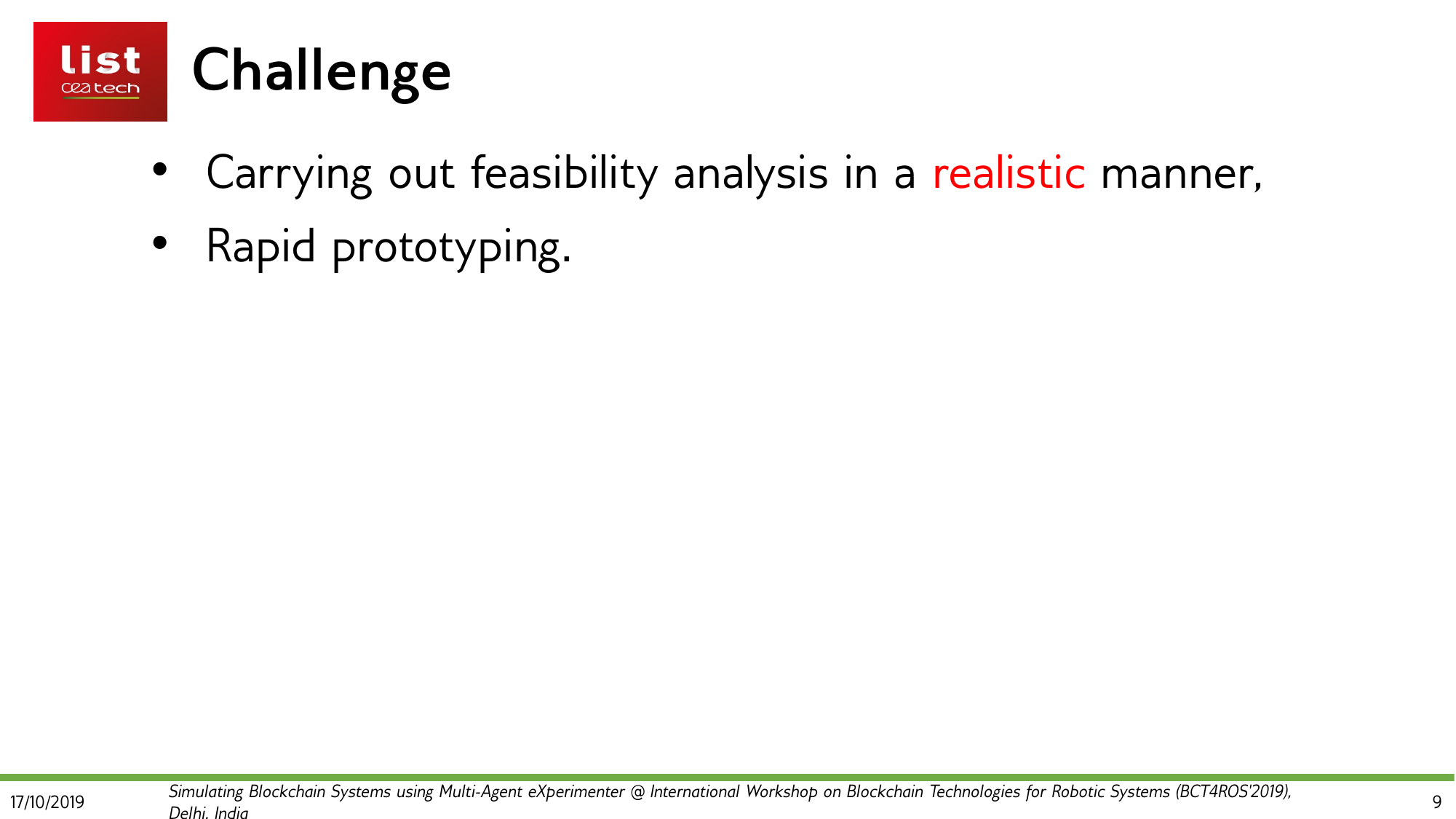

Challenge
Carrying out feasibility analysis in a realistic manner,
Rapid prototyping.
17/10/2019
Simulating Blockchain Systems using Multi-Agent eXperimenter @ International Workshop on Blockchain Technologies for Robotic Systems (BCT4ROS'2019), Delhi, India
9